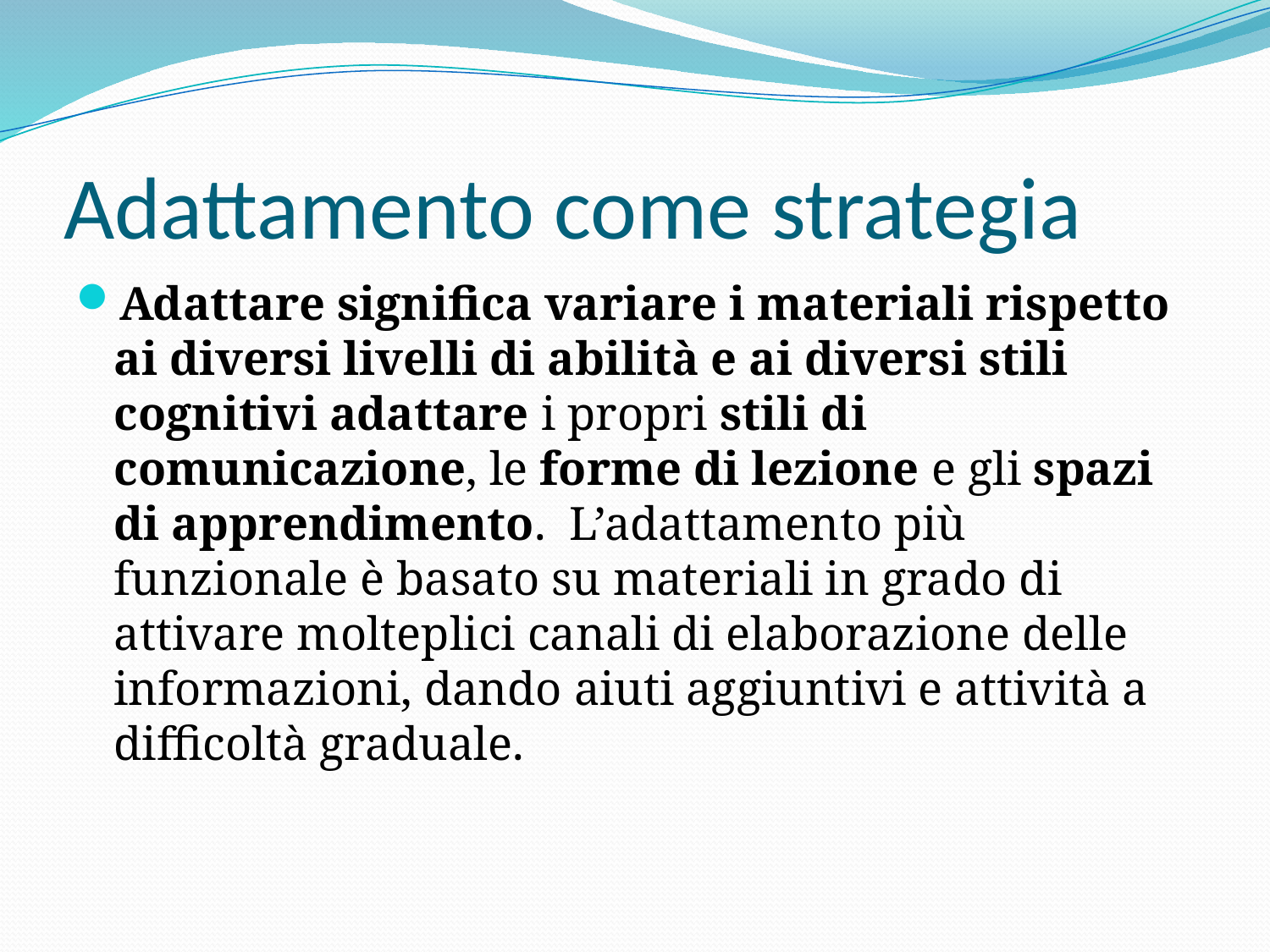

# Adattamento come strategia
Adattare significa variare i materiali rispetto ai diversi livelli di abilità e ai diversi stili cognitivi adattare i propri stili di comunicazione, le forme di lezione e gli spazi di apprendimento.  L’adattamento più funzionale è basato su materiali in grado di attivare molteplici canali di elaborazione delle informazioni, dando aiuti aggiuntivi e attività a difficoltà graduale.